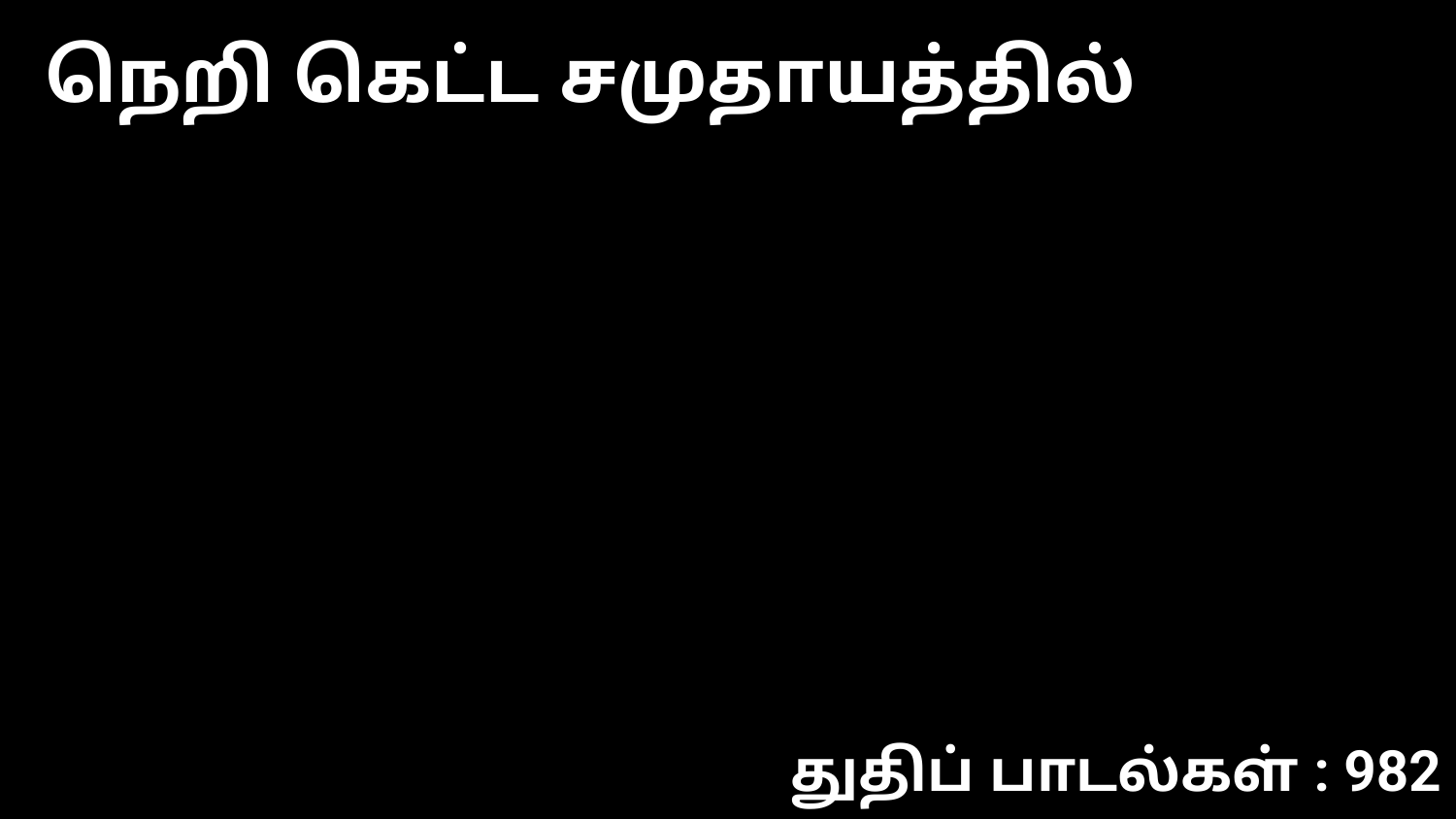

நெறி கெட்ட சமுதாயத்தில்
துதிப் பாடல்கள் : 982